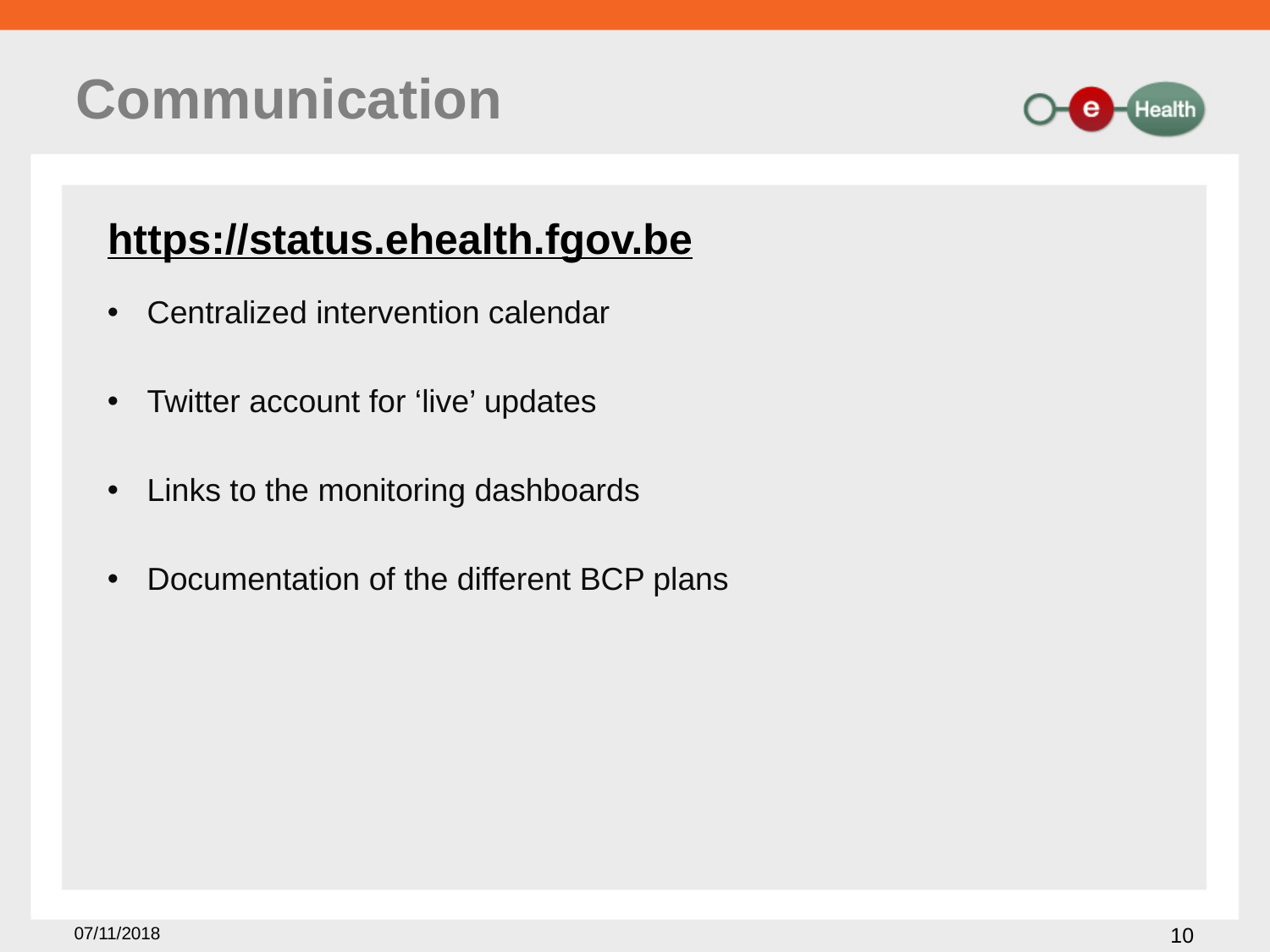

# Communication
https://status.ehealth.fgov.be
Centralized intervention calendar

Twitter account for ‘live’ updates

Links to the monitoring dashboards

Documentation of the different BCP plans